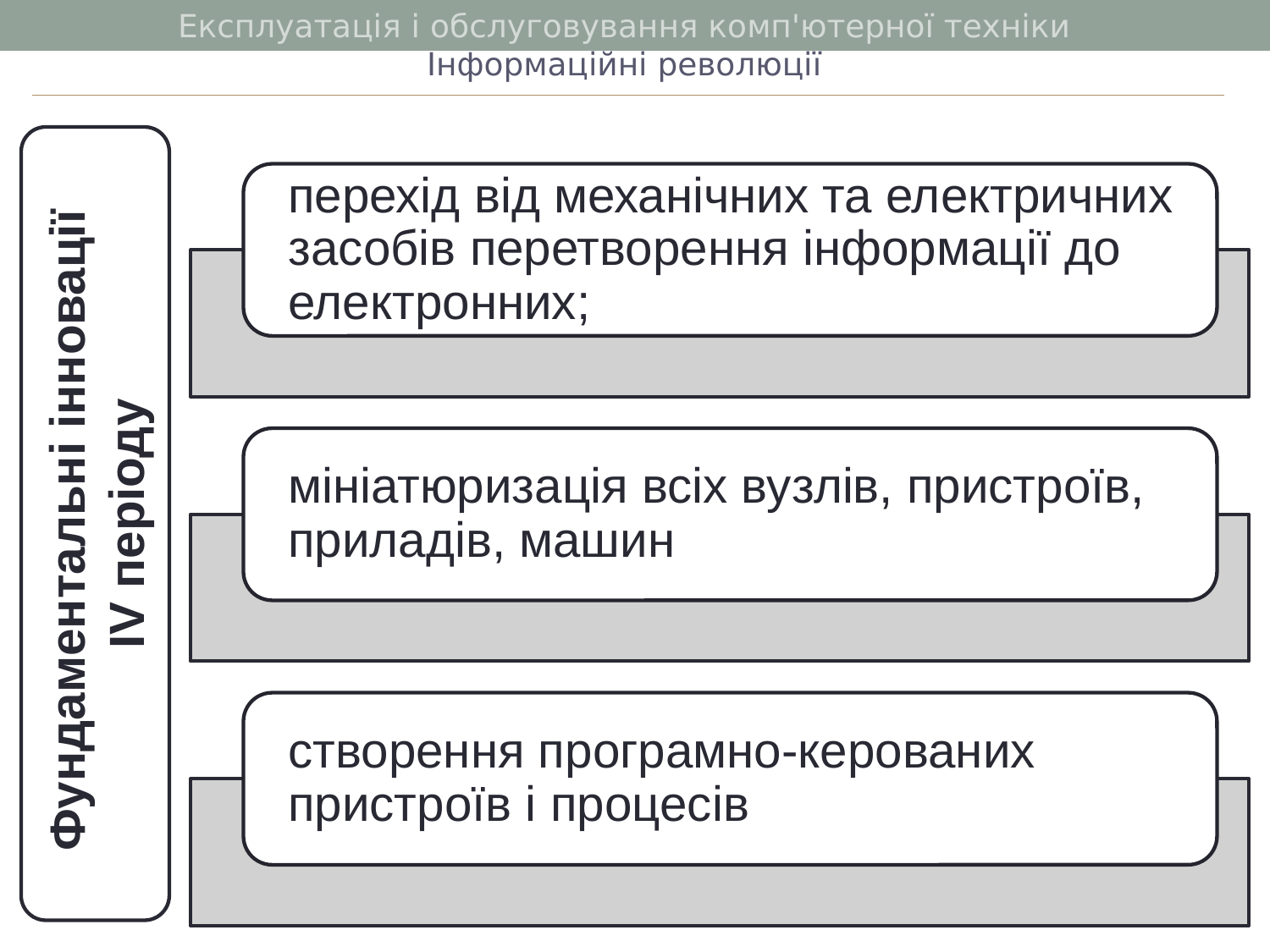

Експлуатація і обслуговування комп'ютерної техніки
Інформаційні революції
Фундаментальні інновації
IV періоду
перехід від механічних та електричних засобів перетворення інформації до електронних;
мініатюризація всіх вузлів, пристроїв, приладів, машин
створення програмно-керованих пристроїв і процесів